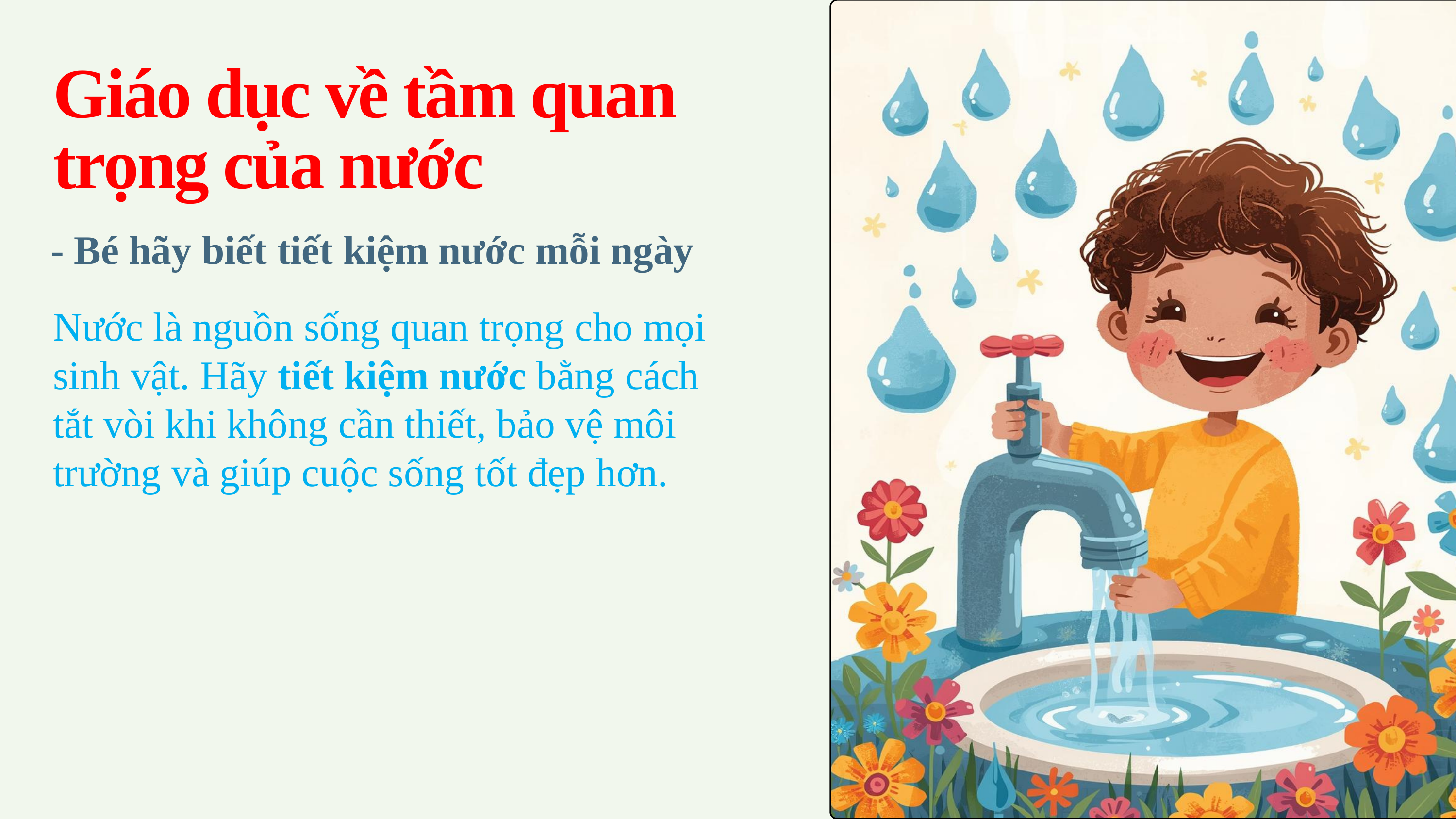

Giáo dục về tầm quan trọng của nước
- Bé hãy biết tiết kiệm nước mỗi ngày
Nước là nguồn sống quan trọng cho mọi sinh vật. Hãy tiết kiệm nước bằng cách tắt vòi khi không cần thiết, bảo vệ môi trường và giúp cuộc sống tốt đẹp hơn.